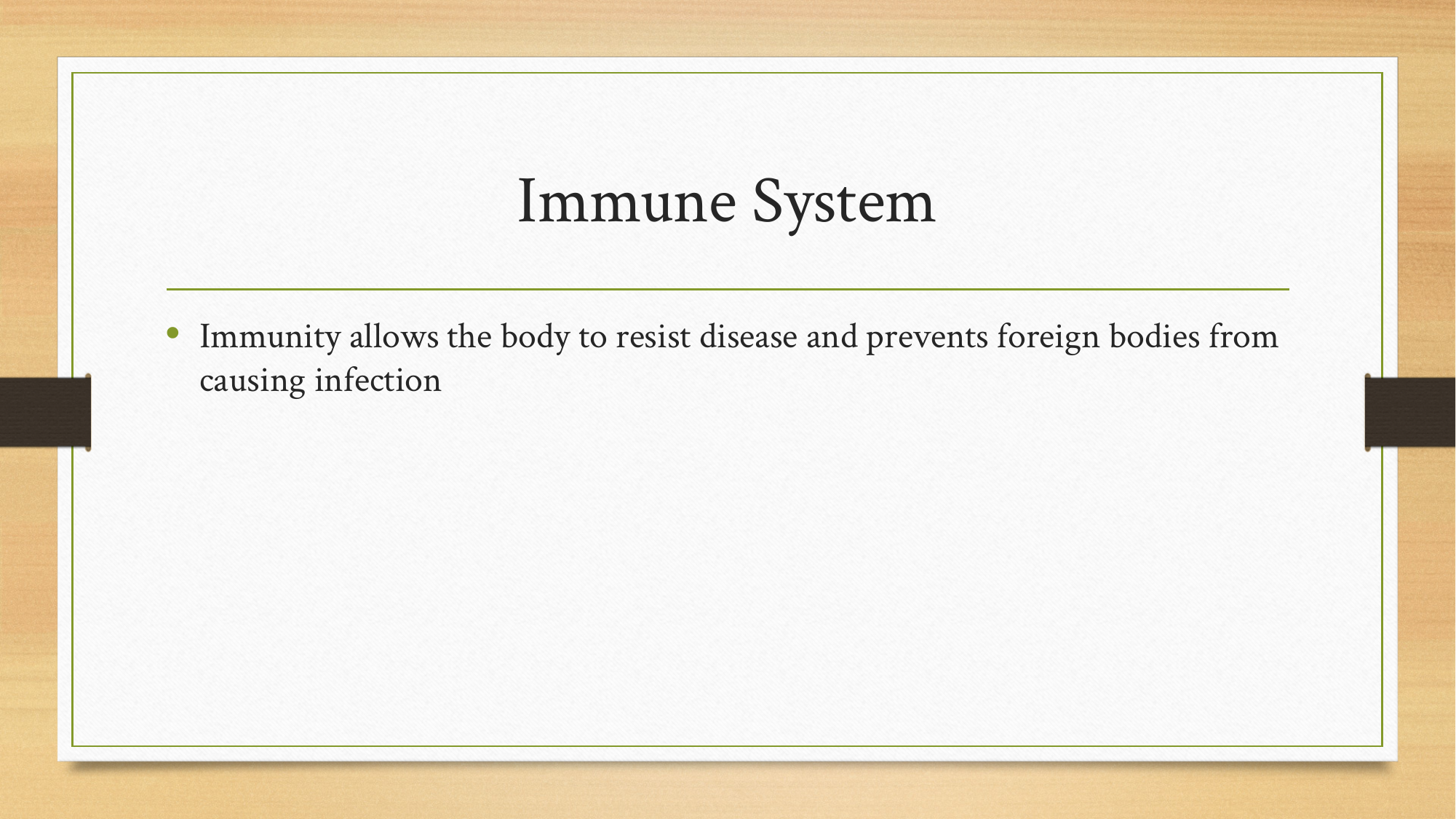

# Immune System
Immunity allows the body to resist disease and prevents foreign bodies from causing infection